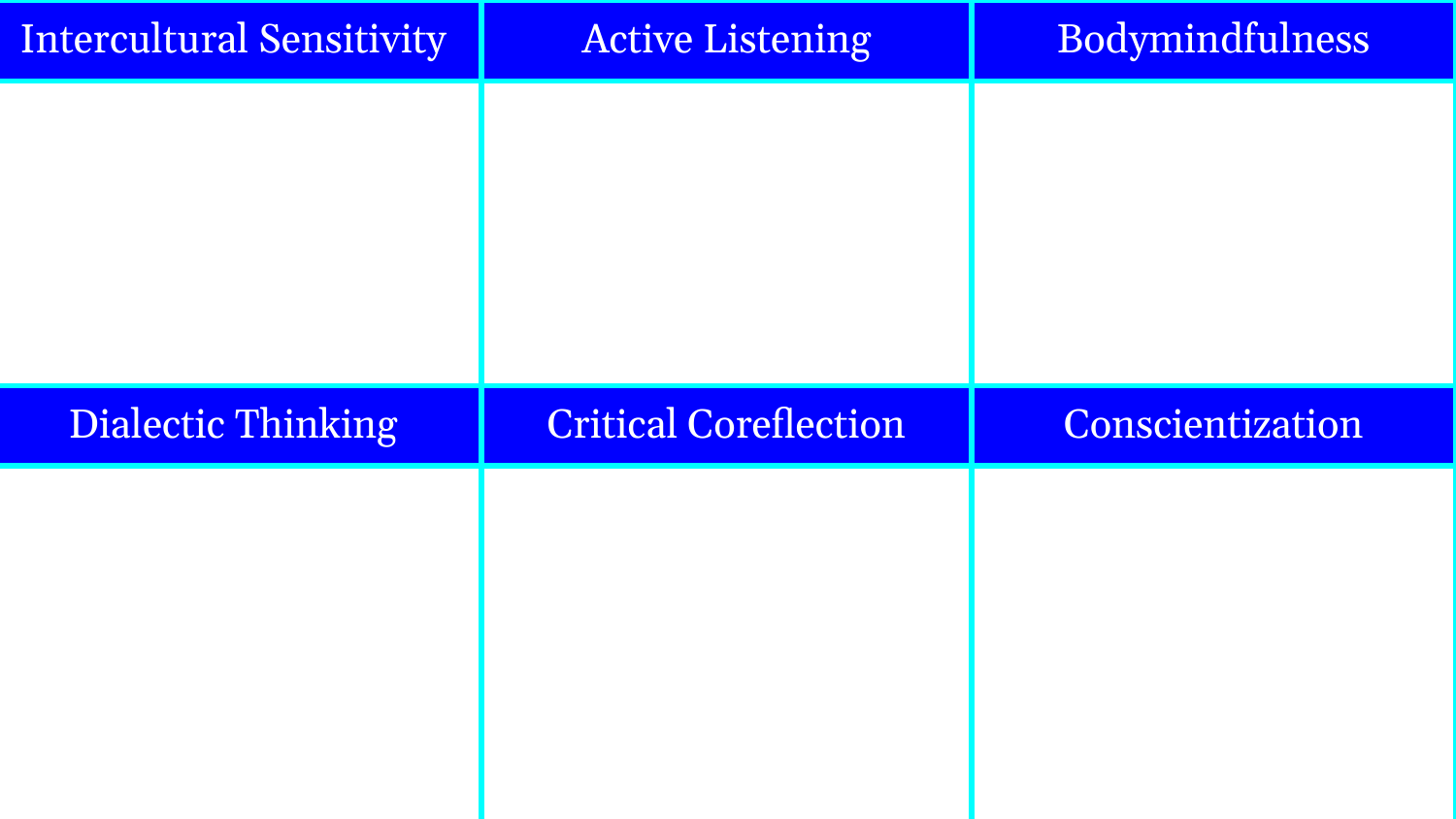

| Intercultural Sensitivity | Active Listening | Bodymindfulness |
| --- | --- | --- |
|  |  |  |
| Dialectic Thinking | Critical Coreflection | Conscientization |
|  |  |  |